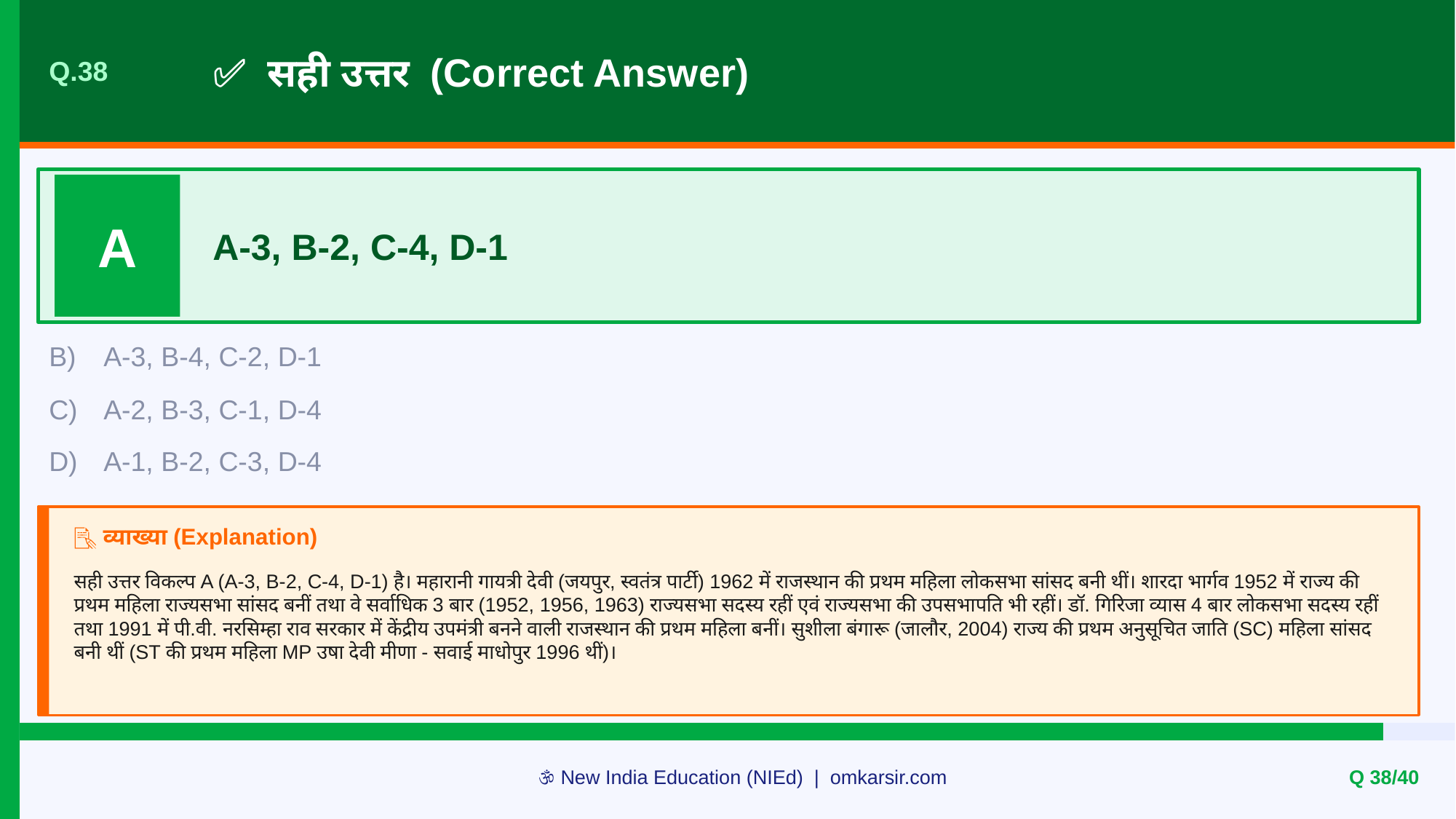

✅  सही उत्तर  (Correct Answer)
Q.38

A
A-3, B-2, C-4, D-1
B)
A-3, B-4, C-2, D-1
C)
A-2, B-3, C-1, D-4
D)
A-1, B-2, C-3, D-4

📝 व्याख्या (Explanation)
सही उत्तर विकल्प A (A-3, B-2, C-4, D-1) है। महारानी गायत्री देवी (जयपुर, स्वतंत्र पार्टी) 1962 में राजस्थान की प्रथम महिला लोकसभा सांसद बनी थीं। शारदा भार्गव 1952 में राज्य की प्रथम महिला राज्यसभा सांसद बनीं तथा वे सर्वाधिक 3 बार (1952, 1956, 1963) राज्यसभा सदस्य रहीं एवं राज्यसभा की उपसभापति भी रहीं। डॉ. गिरिजा व्यास 4 बार लोकसभा सदस्य रहीं तथा 1991 में पी.वी. नरसिम्हा राव सरकार में केंद्रीय उपमंत्री बनने वाली राजस्थान की प्रथम महिला बनीं। सुशीला बंगारू (जालौर, 2004) राज्य की प्रथम अनुसूचित जाति (SC) महिला सांसद बनी थीं (ST की प्रथम महिला MP उषा देवी मीणा - सवाई माधोपुर 1996 थीं)।

🕉️ New India Education (NIEd)  |  omkarsir.com
Q 38/40